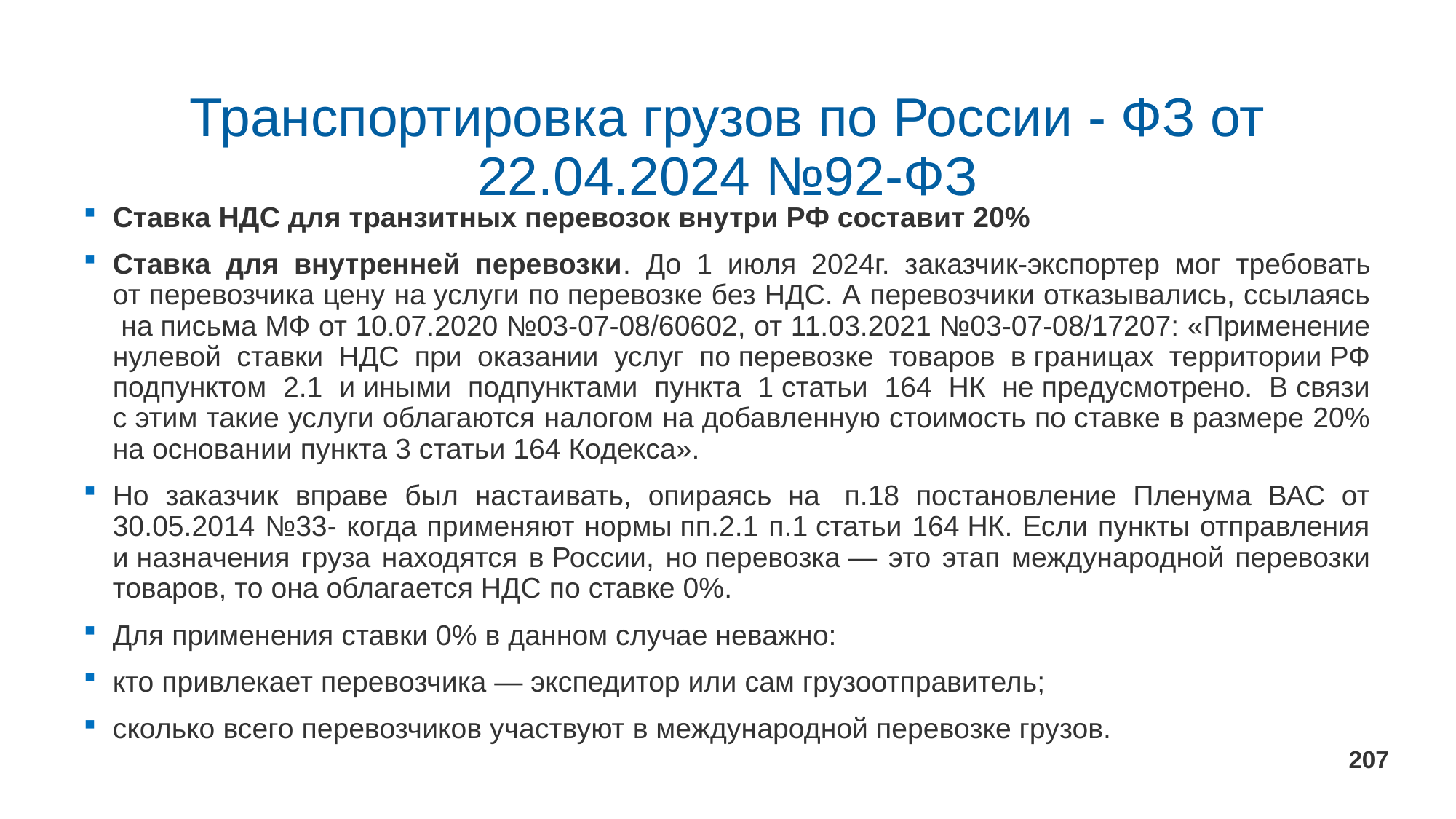

# Транспортировка грузов по России - ФЗ от 22.04.2024 №92-ФЗ
Ставка НДС для транзитных перевозок внутри РФ составит 20%
Ставка для внутренней перевозки. До 1 июля 2024г. заказчик-экспортер мог требовать от перевозчика цену на услуги по перевозке без НДС. А перевозчики отказывались, ссылаясь  на письма МФ от 10.07.2020 №03-07-08/60602, от 11.03.2021 №03-07-08/17207: «Применение нулевой ставки НДС при оказании услуг по перевозке товаров в границах территории РФ подпунктом 2.1 и иными подпунктами пункта 1 статьи 164 НК не предусмотрено. В связи с этим такие услуги облагаются налогом на добавленную стоимость по ставке в размере 20% на основании пункта 3 статьи 164 Кодекса».
Но заказчик вправе был настаивать, опираясь на  п.18 постановление Пленума ВАС от 30.05.2014 №33- когда применяют нормы пп.2.1 п.1 статьи 164 НК. Если пункты отправления и назначения груза находятся в России, но перевозка — это этап международной перевозки товаров, то она облагается НДС по ставке 0%.
Для применения ставки 0% в данном случае неважно:
кто привлекает перевозчика — экспедитор или сам грузоотправитель;
сколько всего перевозчиков участвуют в международной перевозке грузов.